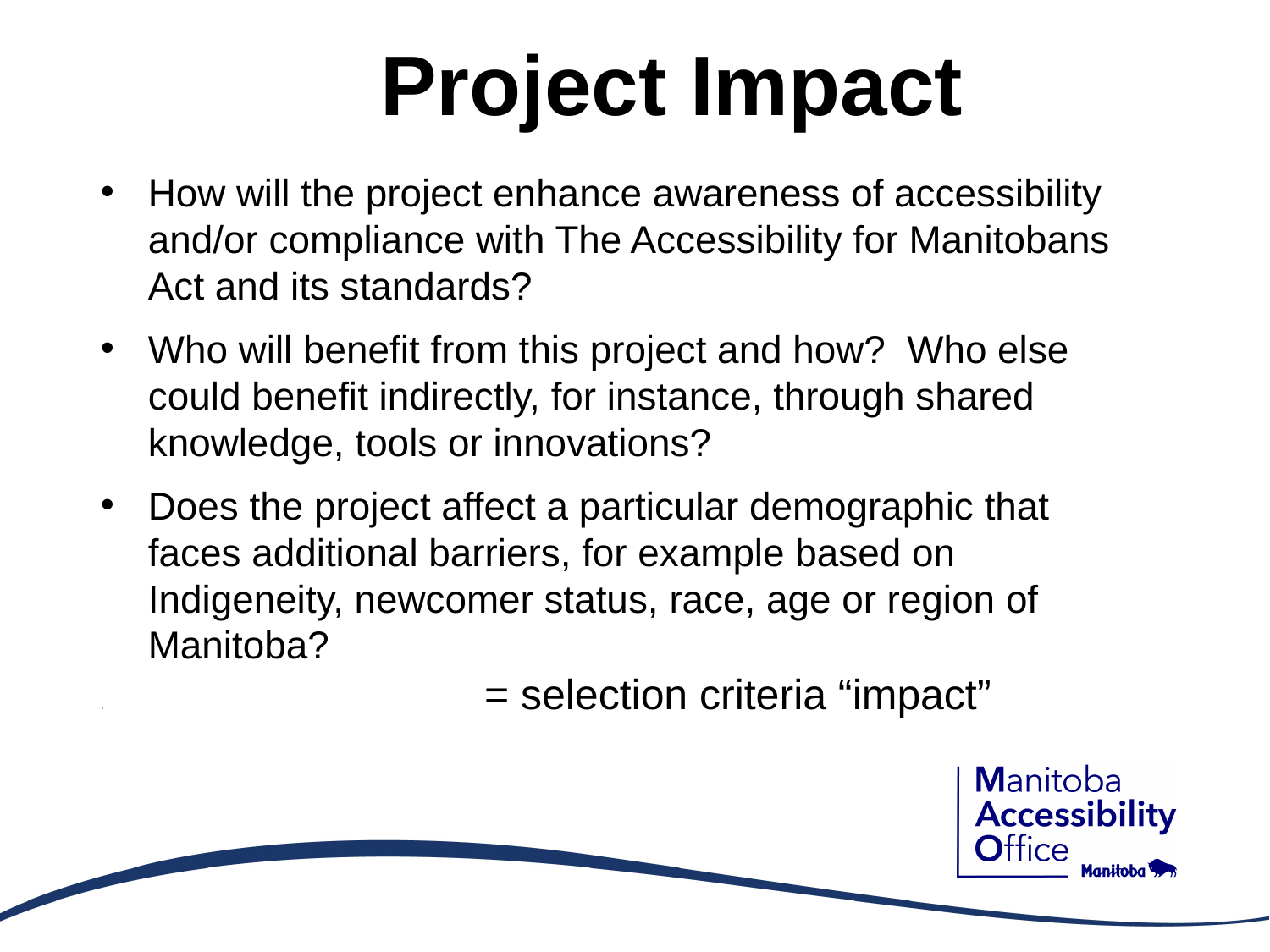

# Project Impact
How will the project enhance awareness of accessibility and/or compliance with The Accessibility for Manitobans Act and its standards?

Who will benefit from this project and how?  Who else could benefit indirectly, for instance, through shared knowledge, tools or innovations?

Does the project affect a particular demographic that faces additional barriers, for example based on Indigeneity, newcomer status, race, age or region of Manitoba?
. 		           = selection criteria “impact”